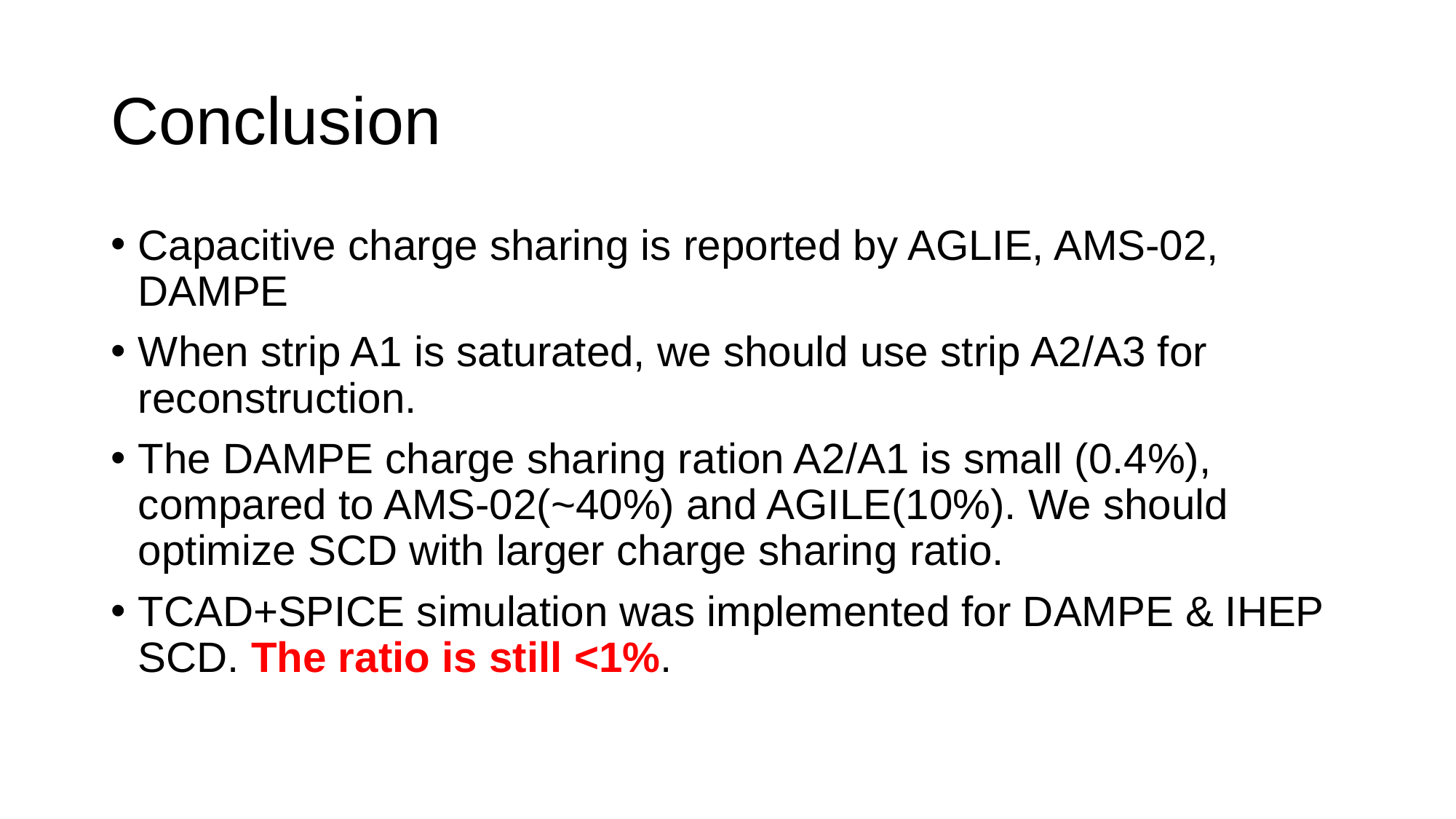

# Conclusion
Capacitive charge sharing is reported by AGLIE, AMS-02, DAMPE
When strip A1 is saturated, we should use strip A2/A3 for reconstruction.
The DAMPE charge sharing ration A2/A1 is small (0.4%), compared to AMS-02(~40%) and AGILE(10%). We should optimize SCD with larger charge sharing ratio.
TCAD+SPICE simulation was implemented for DAMPE & IHEP SCD. The ratio is still <1%.